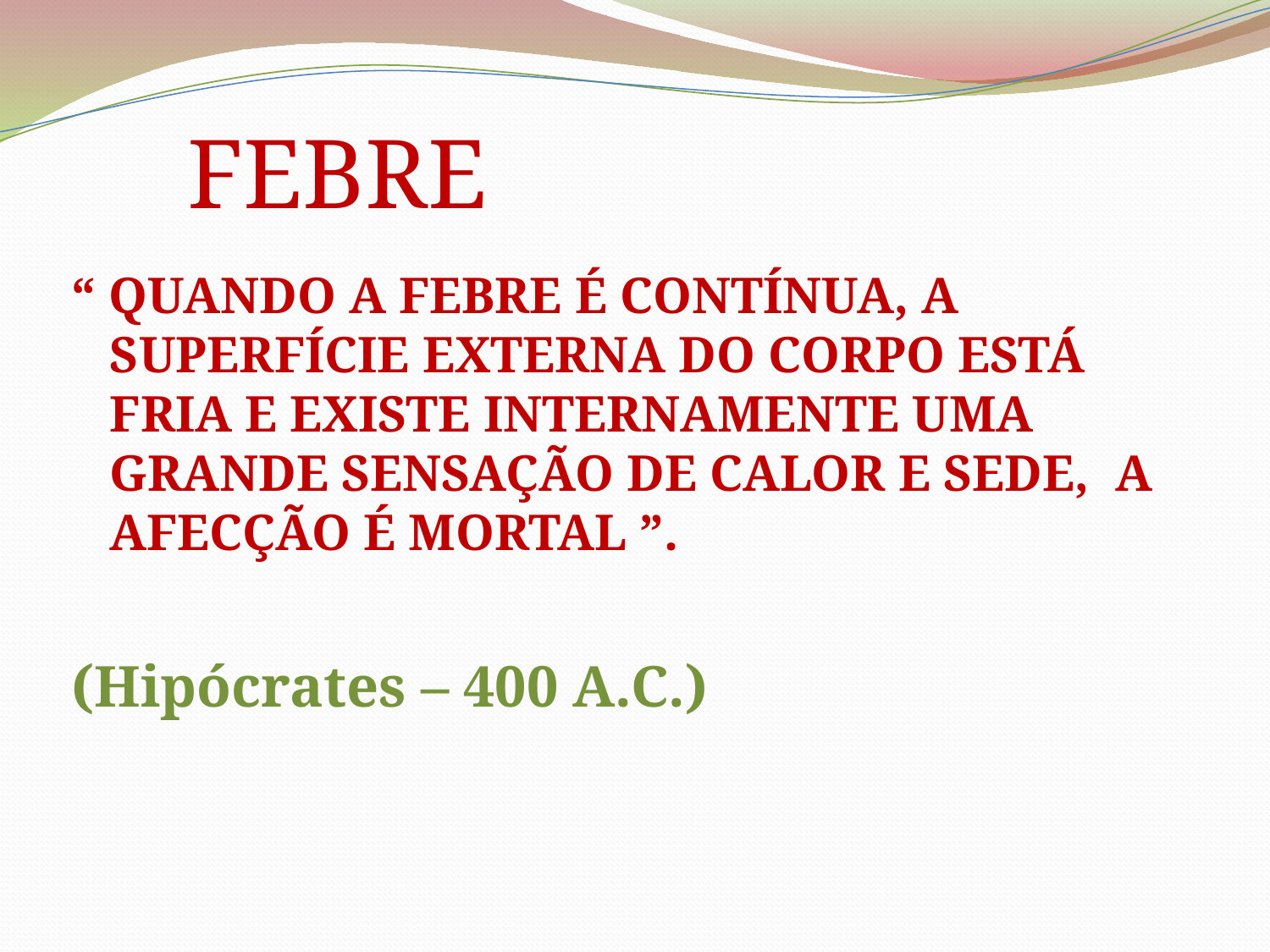

# FEBRE
“ QUANDO A FEBRE É CONTÍNUA, A SUPERFÍCIE EXTERNA DO CORPO ESTÁ FRIA E EXISTE INTERNAMENTE UMA GRANDE SENSAÇÃO DE CALOR E SEDE,  A AFECÇÃO É MORTAL ”.

(Hipócrates – 400 A.C.)